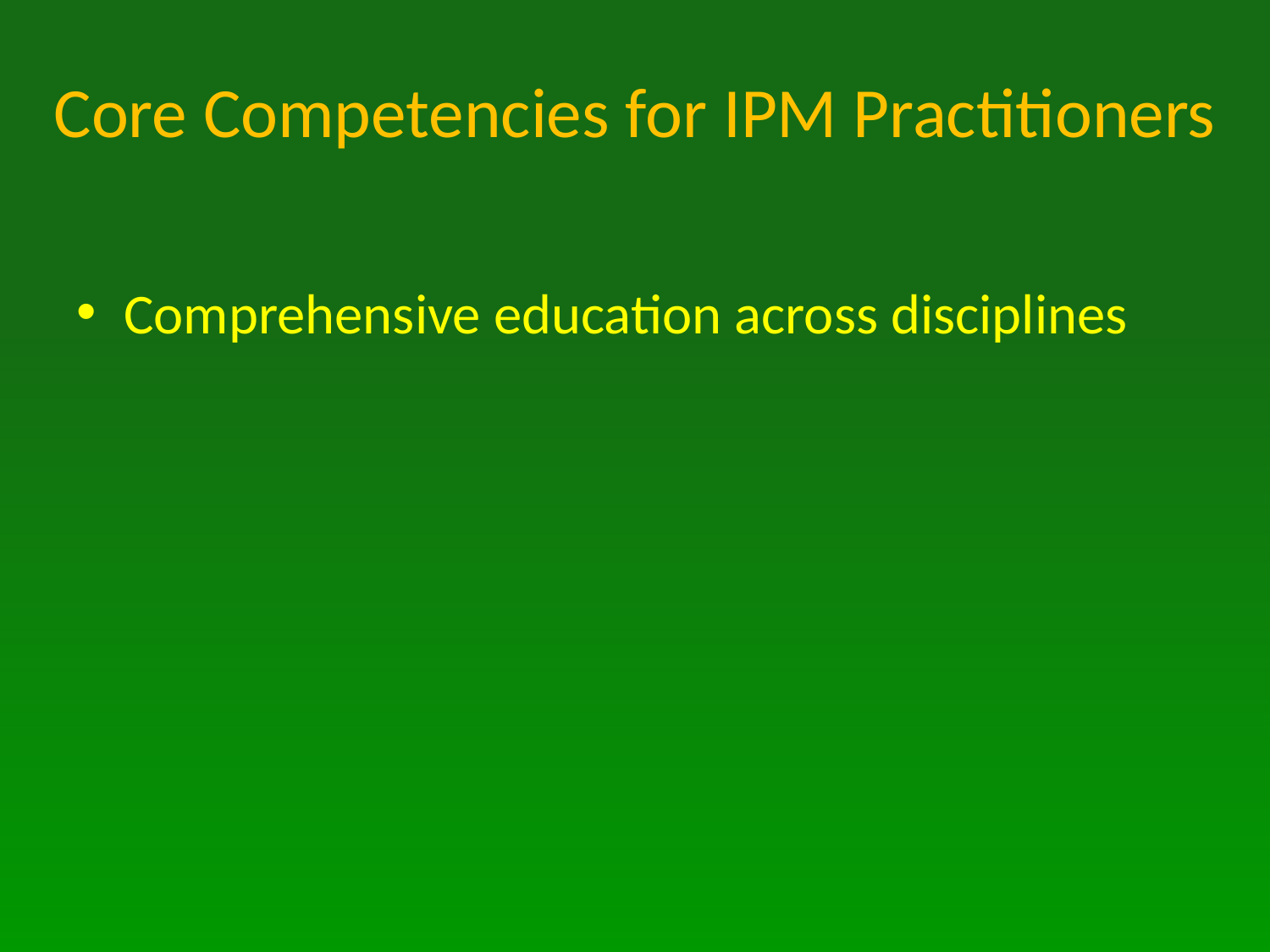

# Core Competencies for IPM Practitioners
Comprehensive education across disciplines